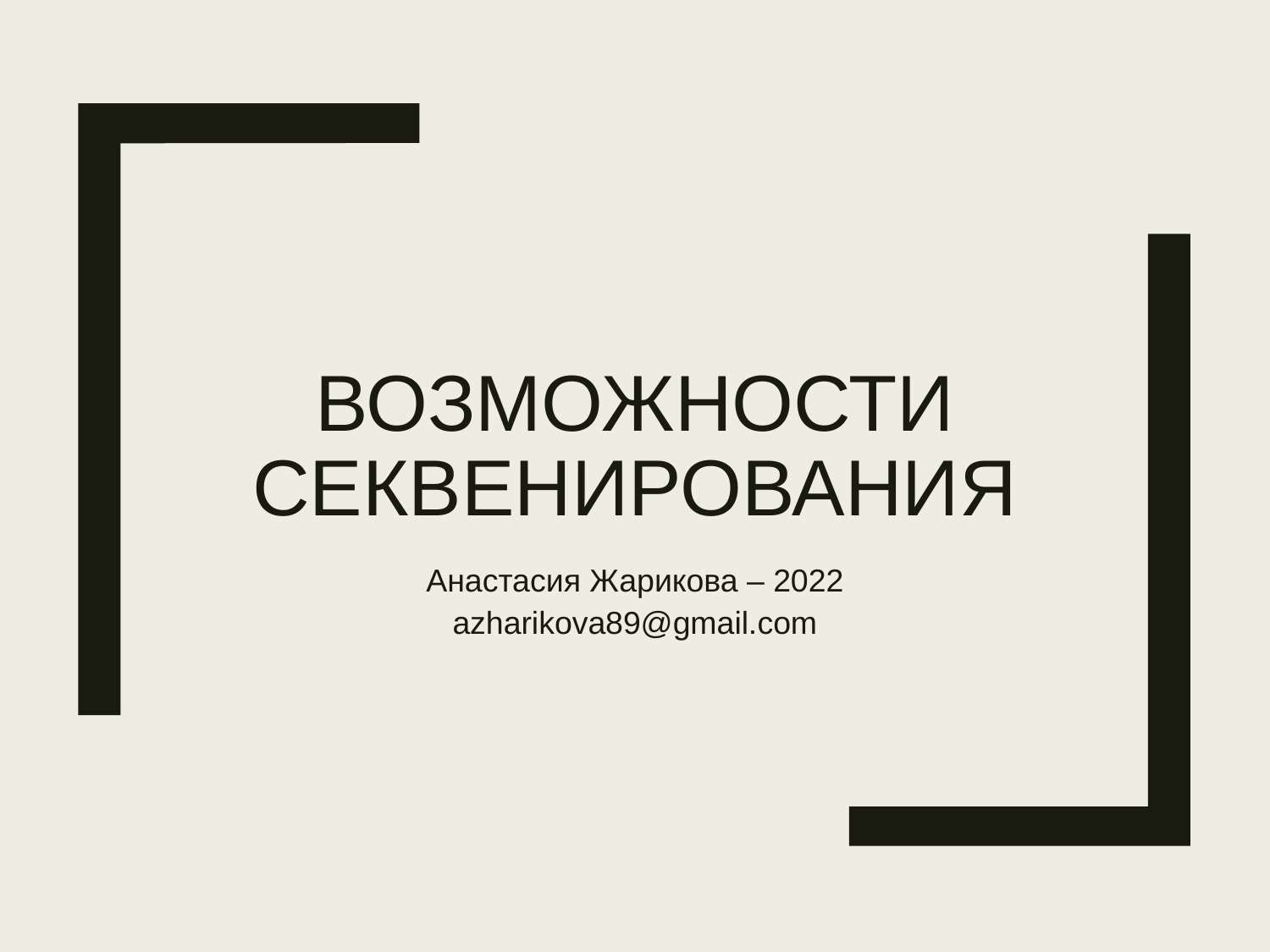

# Возможности Секвенирования
Анастасия Жарикова – 2022
azharikova89@gmail.com